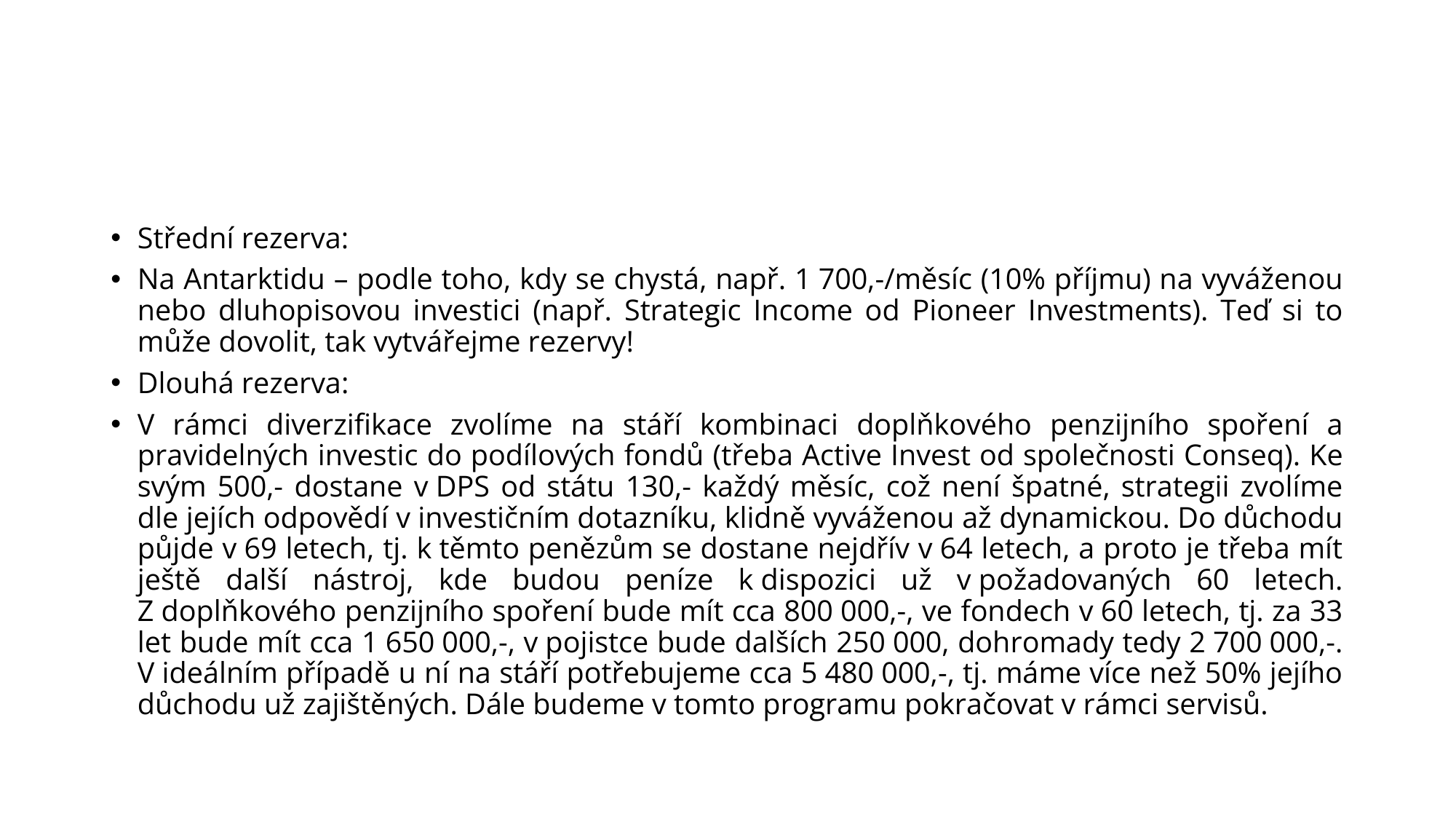

#
Střední rezerva:
Na Antarktidu – podle toho, kdy se chystá, např. 1 700,-/měsíc (10% příjmu) na vyváženou nebo dluhopisovou investici (např. Strategic Income od Pioneer Investments). Teď si to může dovolit, tak vytvářejme rezervy!
Dlouhá rezerva:
V rámci diverzifikace zvolíme na stáří kombinaci doplňkového penzijního spoření a pravidelných investic do podílových fondů (třeba Active Invest od společnosti Conseq). Ke svým 500,- dostane v DPS od státu 130,- každý měsíc, což není špatné, strategii zvolíme dle jejích odpovědí v investičním dotazníku, klidně vyváženou až dynamickou. Do důchodu půjde v 69 letech, tj. k těmto penězům se dostane nejdřív v 64 letech, a proto je třeba mít ještě další nástroj, kde budou peníze k dispozici už v požadovaných 60 letech. Z doplňkového penzijního spoření bude mít cca 800 000,-, ve fondech v 60 letech, tj. za 33 let bude mít cca 1 650 000,-, v pojistce bude dalších 250 000, dohromady tedy 2 700 000,-. V ideálním případě u ní na stáří potřebujeme cca 5 480 000,-, tj. máme více než 50% jejího důchodu už zajištěných. Dále budeme v tomto programu pokračovat v rámci servisů.